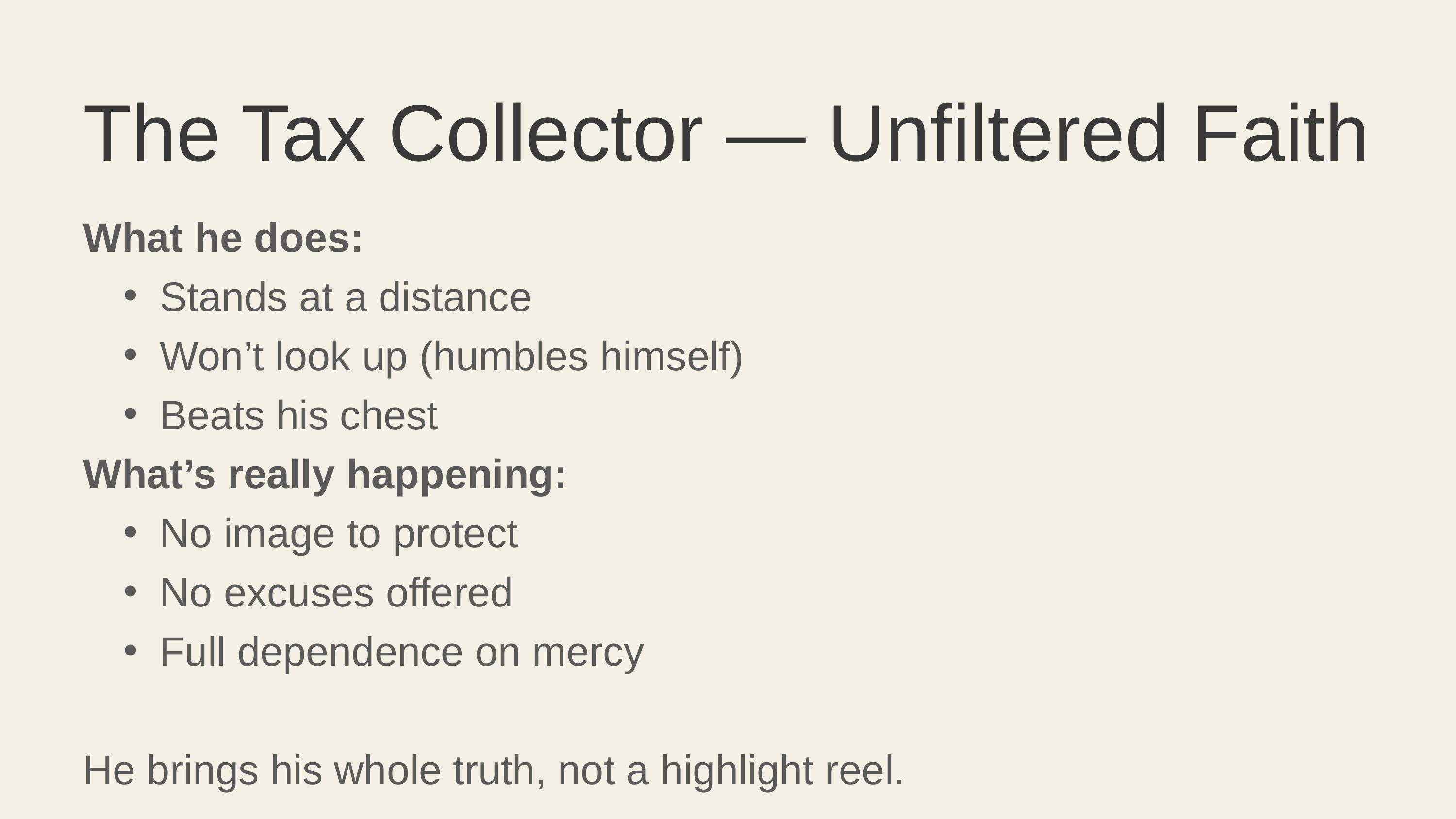

The Tax Collector — Unfiltered Faith
What he does:
Stands at a distance
Won’t look up (humbles himself)
Beats his chest
What’s really happening:
No image to protect
No excuses offered
Full dependence on mercy

He brings his whole truth, not a highlight reel.